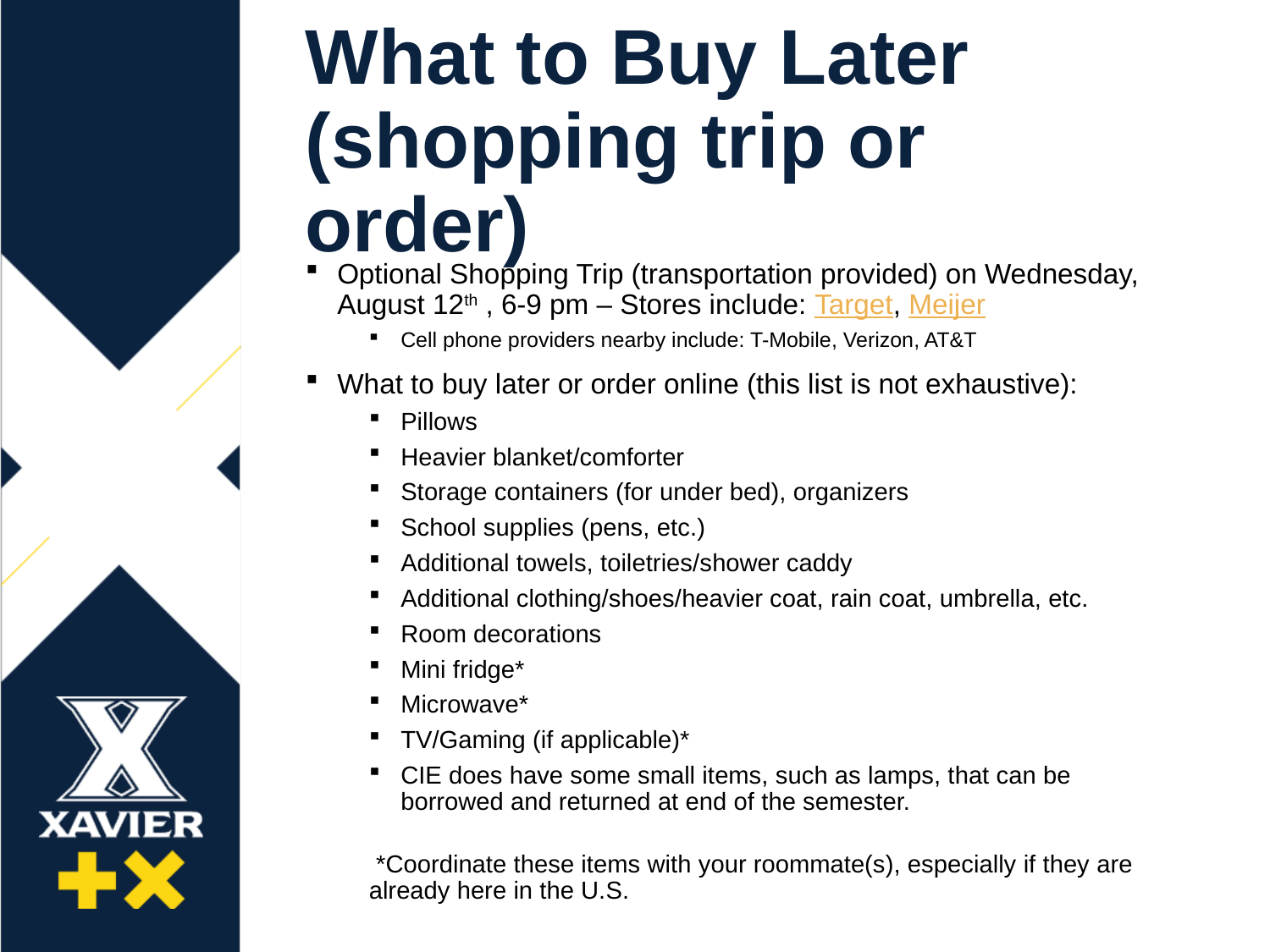

# What to Buy Later (shopping trip or order)
Optional Shopping Trip (transportation provided) on Wednesday, August 12th , 6-9 pm – Stores include: Target, Meijer
Cell phone providers nearby include: T-Mobile, Verizon, AT&T
What to buy later or order online (this list is not exhaustive):
Pillows
Heavier blanket/comforter
Storage containers (for under bed), organizers
School supplies (pens, etc.)
Additional towels, toiletries/shower caddy
Additional clothing/shoes/heavier coat, rain coat, umbrella, etc.
Room decorations
Mini fridge*
Microwave*
TV/Gaming (if applicable)*
CIE does have some small items, such as lamps, that can be borrowed and returned at end of the semester.
 *Coordinate these items with your roommate(s), especially if they are already here in the U.S.